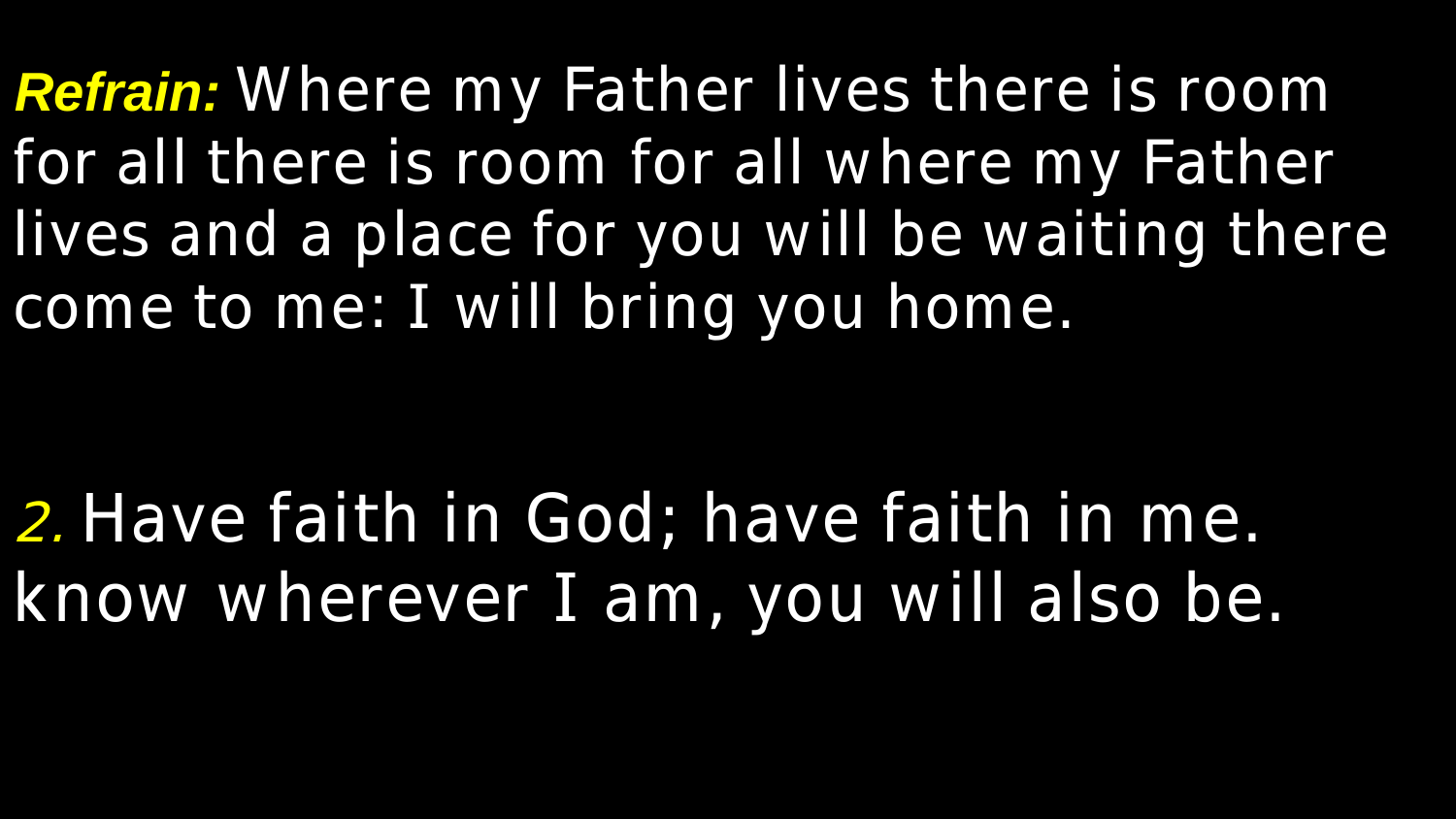

Refrain: Where my Father lives there is room for all there is room for all where my Father lives and a place for you will be waiting there come to me: I will bring you home.

2. Have faith in God; have faith in me. know wherever I am, you will also be.